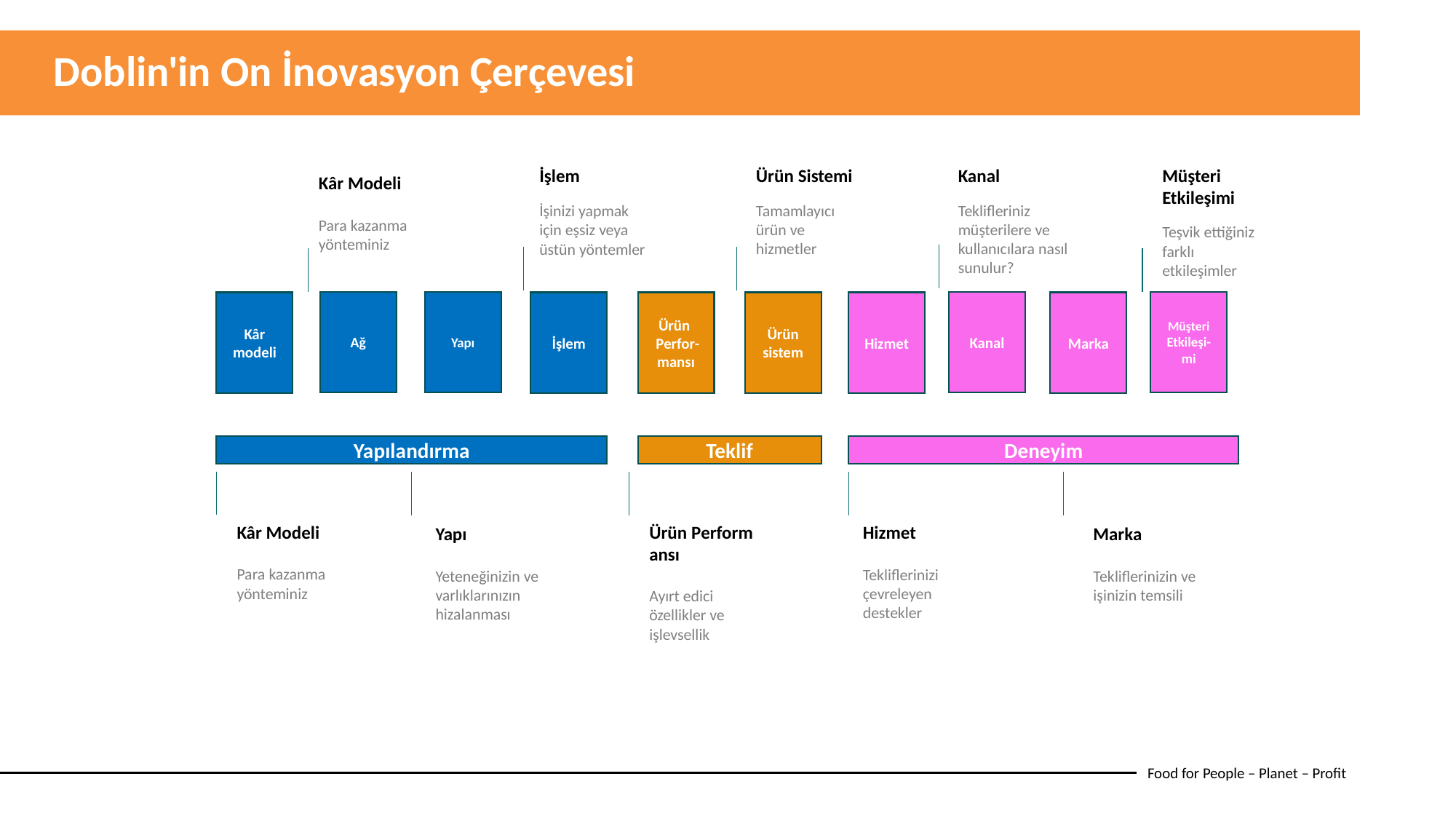

Doblin'in On İnovasyon Çerçevesi
Ürün Sistemi

Tamamlayıcı ürün ve hizmetler
Müşteri Etkileşimi

Teşvik ettiğiniz farklı etkileşimler
Kanal

Teklifleriniz müşterilere ve kullanıcılara nasıl sunulur?
İşlem

İşinizi yapmak için eşsiz veya üstün yöntemler
Kâr Modeli

Para kazanma yönteminiz
Ağ
Yapı
Kanal
Müşteri
Etkileşi-mi
Kâr
modeli
İşlem
Ürün   Perfor-mansı
Ürün
sistem
Hizmet
Marka
Yapılandırma
Deneyim
Teklif
Ürün Performansı

Ayırt edici özellikler ve işlevsellik
Kâr Modeli

Para kazanma yönteminiz
Hizmet

Tekliflerinizi çevreleyen destekler
Yapı

Yeteneğinizin ve varlıklarınızın hizalanması
Marka

Tekliflerinizin ve işinizin temsili